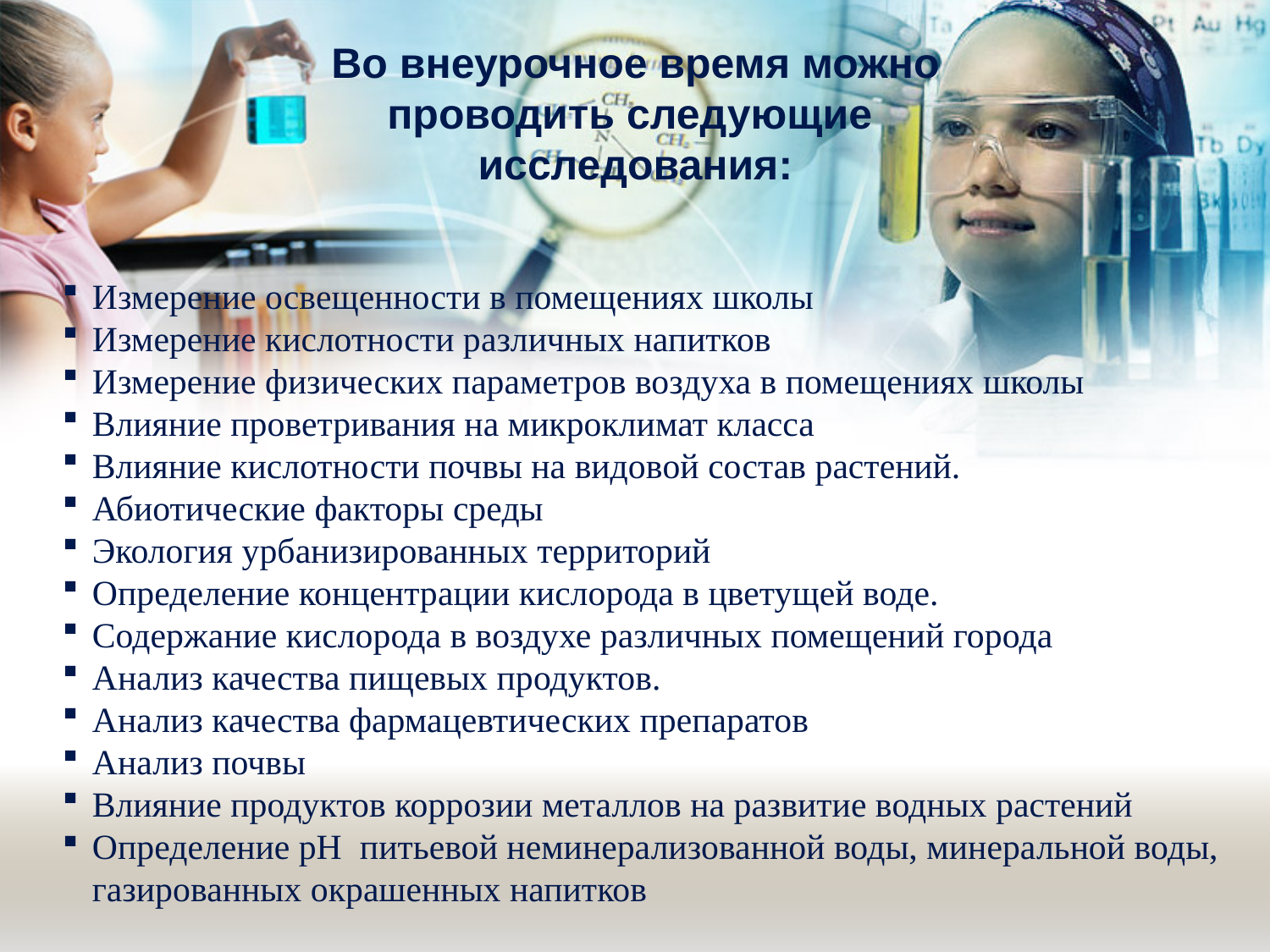

Во внеурочное время можно проводить следующие  исследования:
Измерение освещенности в помещениях школы
Измерение кислотности различных напитков
Измерение физических параметров воздуха в помещениях школы
Влияние проветривания на микроклимат класса
Влияние кислотности почвы на видовой состав растений.
Абиотические факторы среды
Экология урбанизированных территорий
Определение концентрации кислорода в цветущей воде.
Содержание кислорода в воздухе различных помещений города
Анализ качества пищевых продуктов.
Анализ качества фармацевтических препаратов
Анализ почвы
Влияние продуктов коррозии металлов на развитие водных растений
Определение рН  питьевой неминерализованной воды, минеральной воды, газированных окрашенных напитков